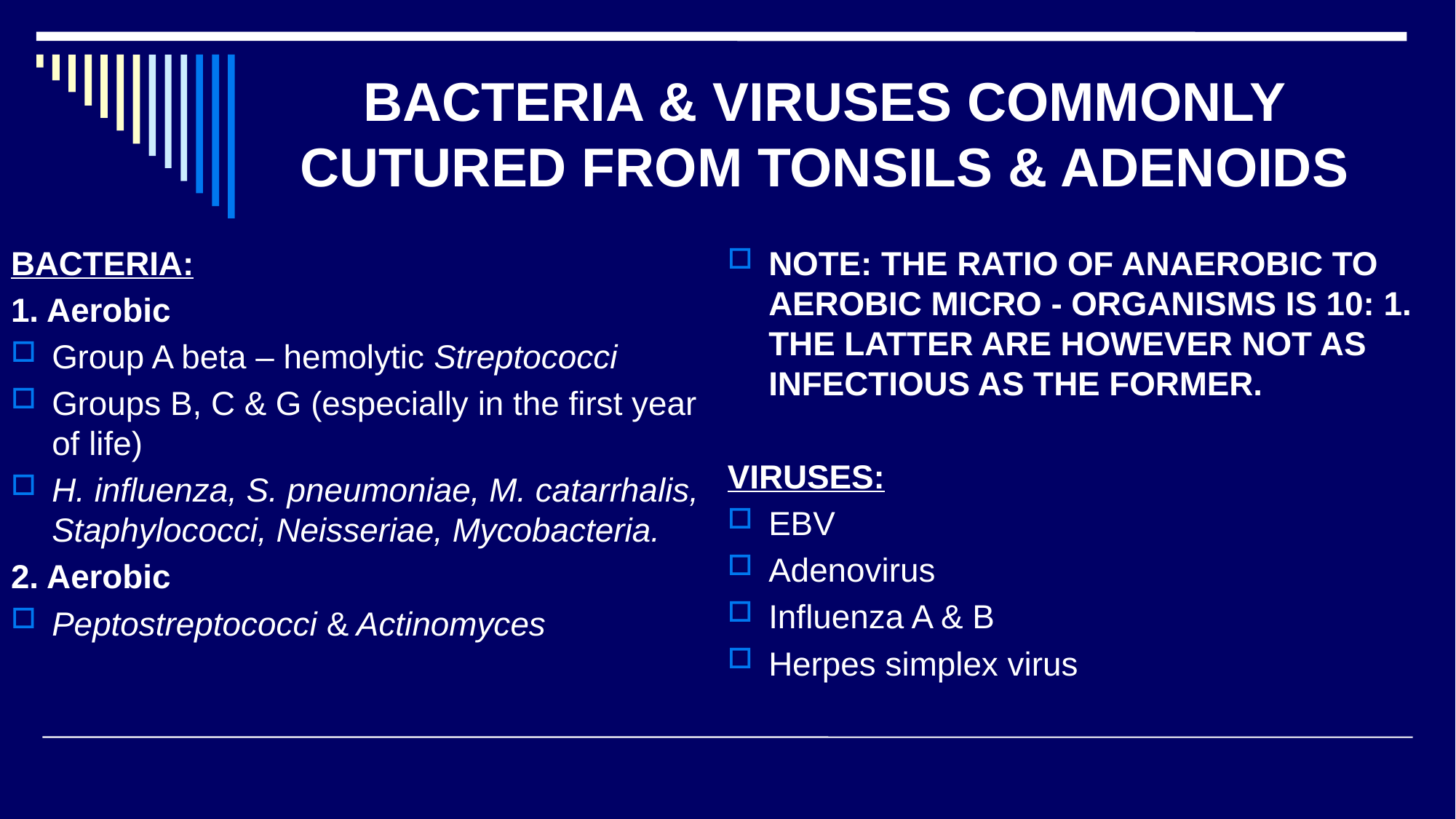

# BACTERIA & VIRUSES COMMONLY CUTURED FROM TONSILS & ADENOIDS
BACTERIA:
1. Aerobic
Group A beta – hemolytic Streptococci
Groups B, C & G (especially in the first year of life)
H. influenza, S. pneumoniae, M. catarrhalis, Staphylococci, Neisseriae, Mycobacteria.
2. Aerobic
Peptostreptococci & Actinomyces

NOTE: THE RATIO OF ANAEROBIC TO  AEROBIC MICRO - ORGANISMS IS 10: 1. THE LATTER ARE HOWEVER NOT AS INFECTIOUS AS THE FORMER.

VIRUSES:
EBV
Adenovirus
Influenza A & B
Herpes simplex virus